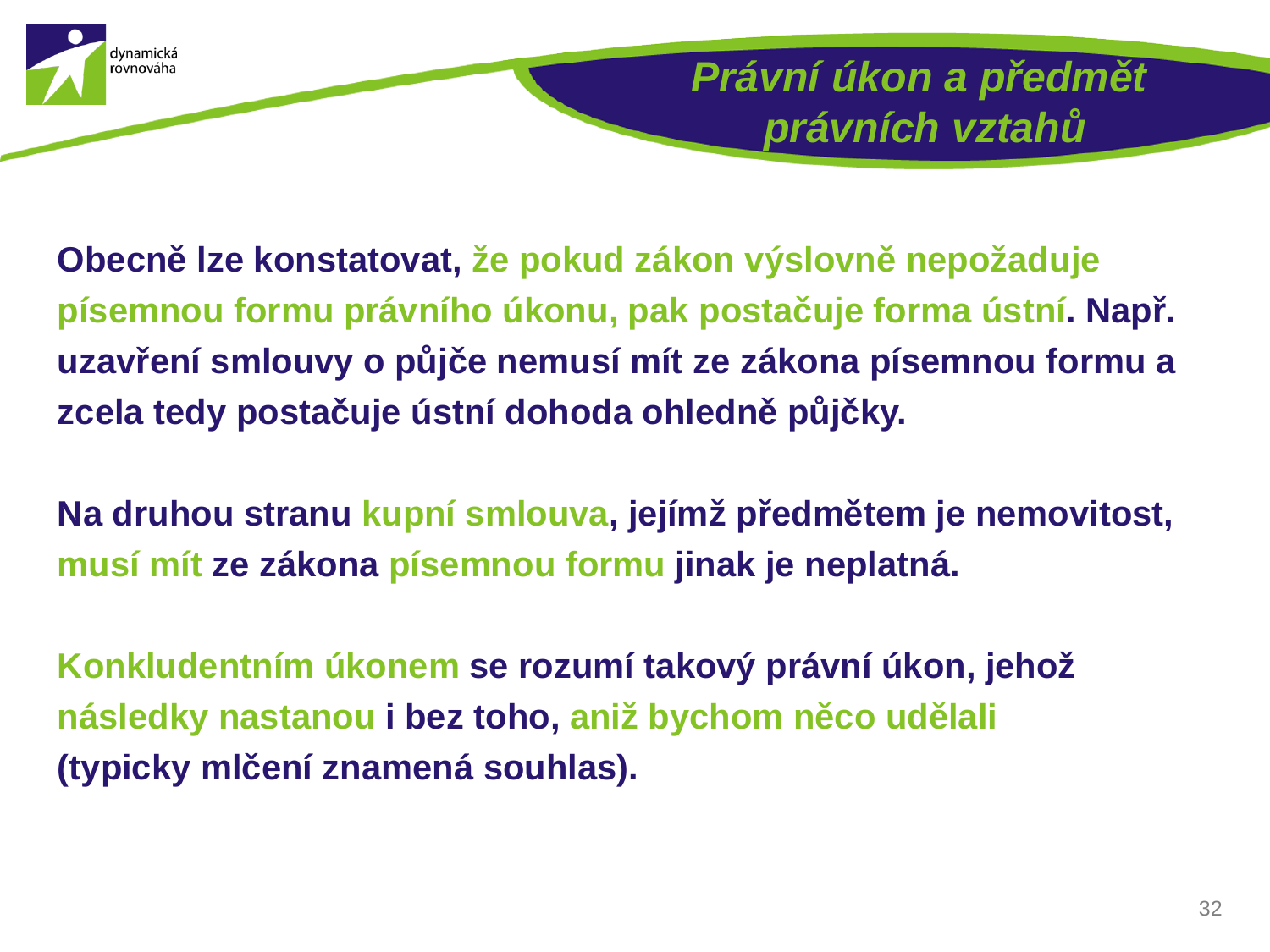

# Právní úkon a předmět právních vztahů
Obecně lze konstatovat, že pokud zákon výslovně nepožaduje písemnou formu právního úkonu, pak postačuje forma ústní. Např. uzavření smlouvy o půjče nemusí mít ze zákona písemnou formu a zcela tedy postačuje ústní dohoda ohledně půjčky.

Na druhou stranu kupní smlouva, jejímž předmětem je nemovitost, musí mít ze zákona písemnou formu jinak je neplatná.

Konkludentním úkonem se rozumí takový právní úkon, jehož následky nastanou i bez toho, aniž bychom něco udělali
(typicky mlčení znamená souhlas).
32